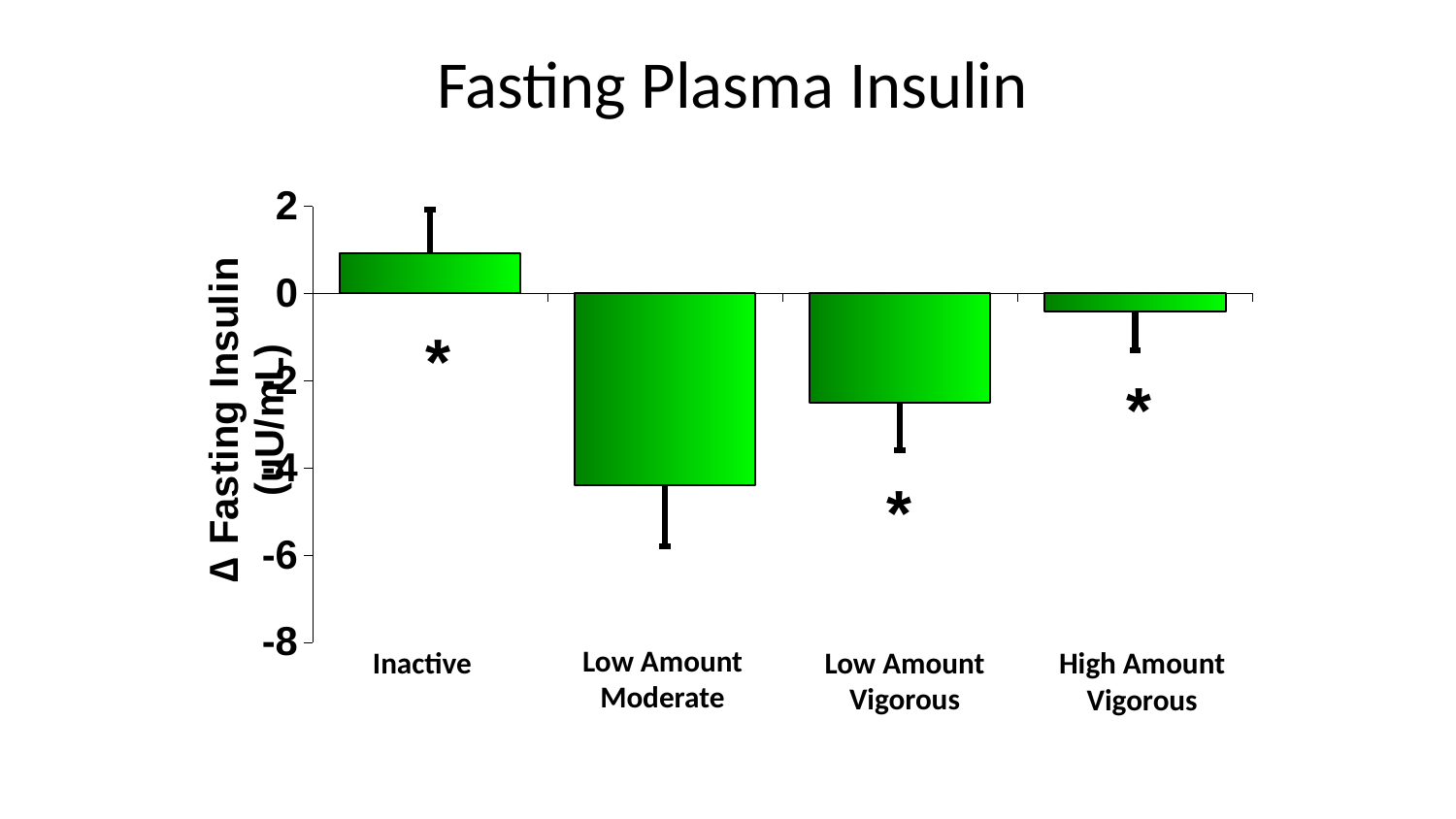

# Fasting Plasma Insulin

### Chart

| Category |  |
|---|---|
| Control | 0.92 |
| Low-Amt moderate | -4.4 |
| Low-Amt vigorous | -2.5 |
| High-Amt vigorous | -0.414 |
Low Amount
Moderate
Inactive
Low Amount
Vigorous
High Amount
Vigorous